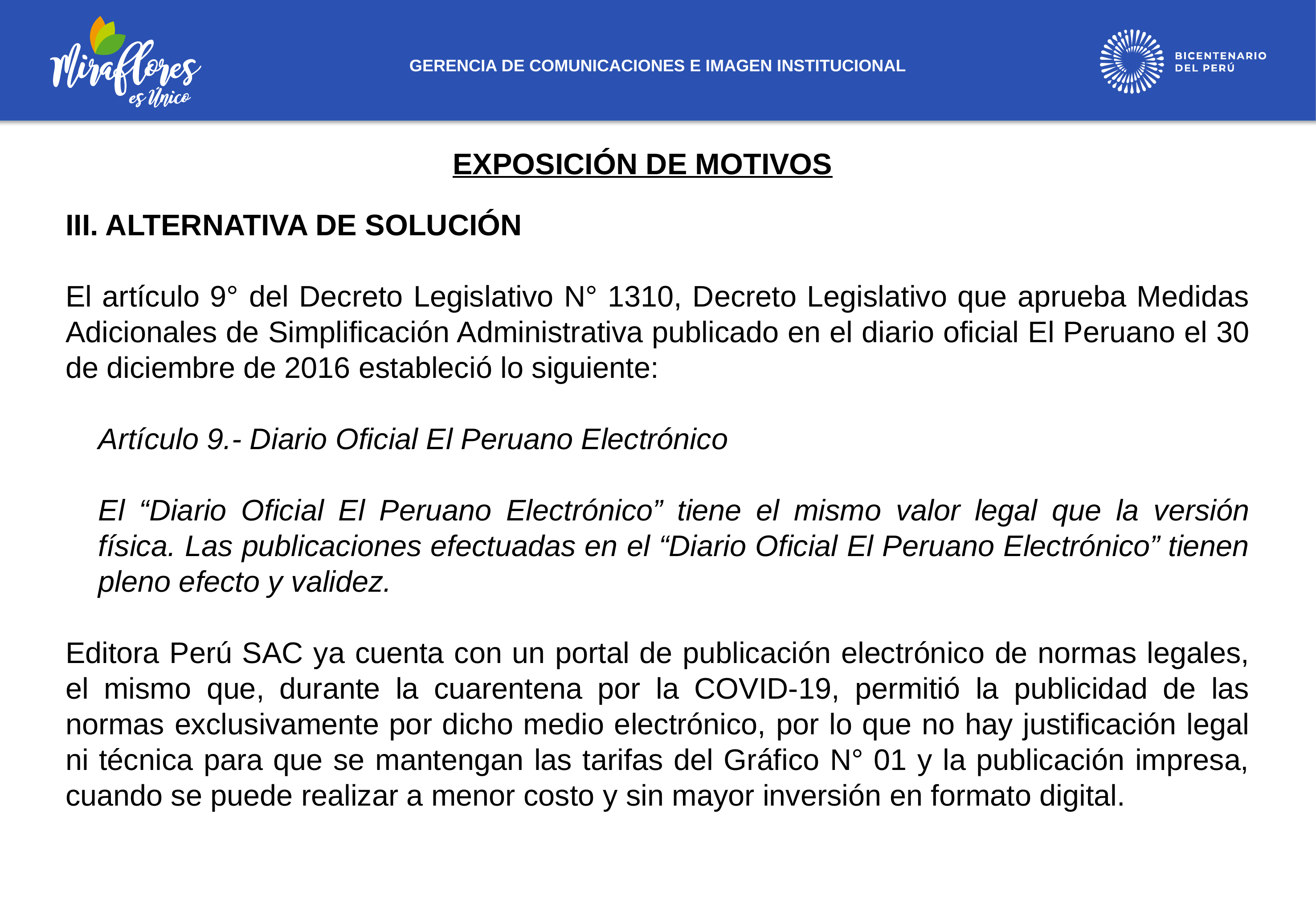

GERENCIA DE COMUNICACIONES E IMAGEN INSTITUCIONAL
EXPOSICIÓN DE MOTIVOS
III. ALTERNATIVA DE SOLUCIÓN

El artículo 9° del Decreto Legislativo N° 1310, Decreto Legislativo que aprueba Medidas Adicionales de Simplificación Administrativa publicado en el diario oficial El Peruano el 30 de diciembre de 2016 estableció lo siguiente:

Artículo 9.- Diario Oficial El Peruano Electrónico

El “Diario Oficial El Peruano Electrónico” tiene el mismo valor legal que la versión física. Las publicaciones efectuadas en el “Diario Oficial El Peruano Electrónico” tienen pleno efecto y validez.

Editora Perú SAC ya cuenta con un portal de publicación electrónico de normas legales, el mismo que, durante la cuarentena por la COVID-19, permitió la publicidad de las normas exclusivamente por dicho medio electrónico, por lo que no hay justificación legal ni técnica para que se mantengan las tarifas del Gráfico N° 01 y la publicación impresa, cuando se puede realizar a menor costo y sin mayor inversión en formato digital.